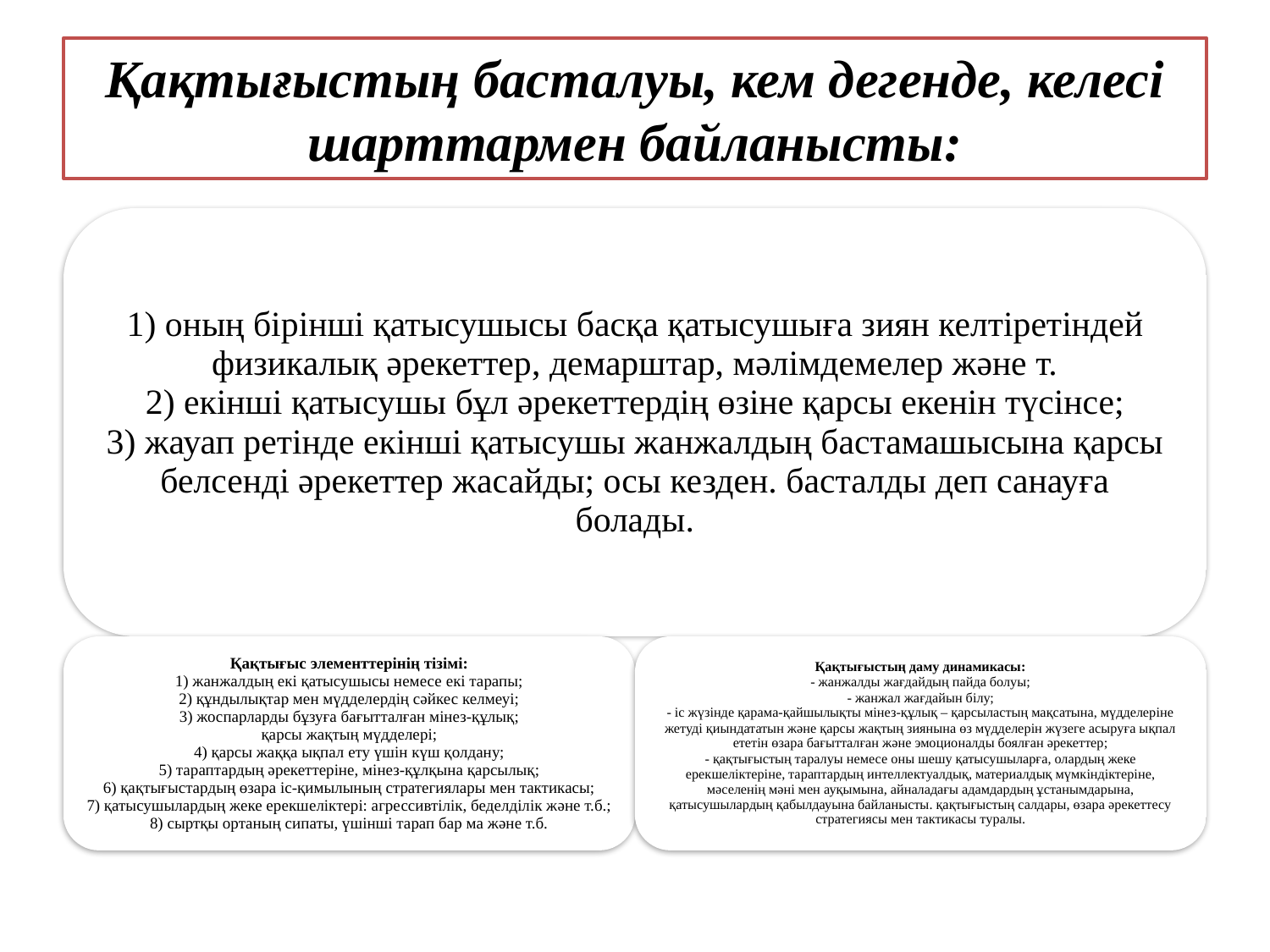

# Қақтығыстың басталуы, кем дегенде, келесі шарттармен байланысты:
1) оның бірінші қатысушысы басқа қатысушыға зиян келтіретіндей физикалық әрекеттер, демарштар, мәлімдемелер және т.
2) екінші қатысушы бұл әрекеттердің өзіне қарсы екенін түсінсе;
3) жауап ретінде екінші қатысушы жанжалдың бастамашысына қарсы белсенді әрекеттер жасайды; осы кезден. басталды деп санауға болады.
Қақтығыс элементтерінің тізімі:
1) жанжалдың екі қатысушысы немесе екі тарапы;
2) құндылықтар мен мүдделердің сәйкес келмеуі;
3) жоспарларды бұзуға бағытталған мінез-құлық;
қарсы жақтың мүдделері;
4) қарсы жаққа ықпал ету үшін күш қолдану;
5) тараптардың әрекеттеріне, мінез-құлқына қарсылық;
6) қақтығыстардың өзара іс-қимылының стратегиялары мен тактикасы;
7) қатысушылардың жеке ерекшеліктері: агрессивтілік, беделділік және т.б.;
8) сыртқы ортаның сипаты, үшінші тарап бар ма және т.б.
Қақтығыстың даму динамикасы:
- жанжалды жағдайдың пайда болуы;
- жанжал жағдайын білу;
- іс жүзінде қарама-қайшылықты мінез-құлық – қарсыластың мақсатына, мүдделеріне жетуді қиындататын және қарсы жақтың зиянына өз мүдделерін жүзеге асыруға ықпал ететін өзара бағытталған және эмоционалды боялған әрекеттер;
- қақтығыстың таралуы немесе оны шешу қатысушыларға, олардың жеке ерекшеліктеріне, тараптардың интеллектуалдық, материалдық мүмкіндіктеріне, мәселенің мәні мен ауқымына, айналадағы адамдардың ұстанымдарына, қатысушылардың қабылдауына байланысты. қақтығыстың салдары, өзара әрекеттесу стратегиясы мен тактикасы туралы.